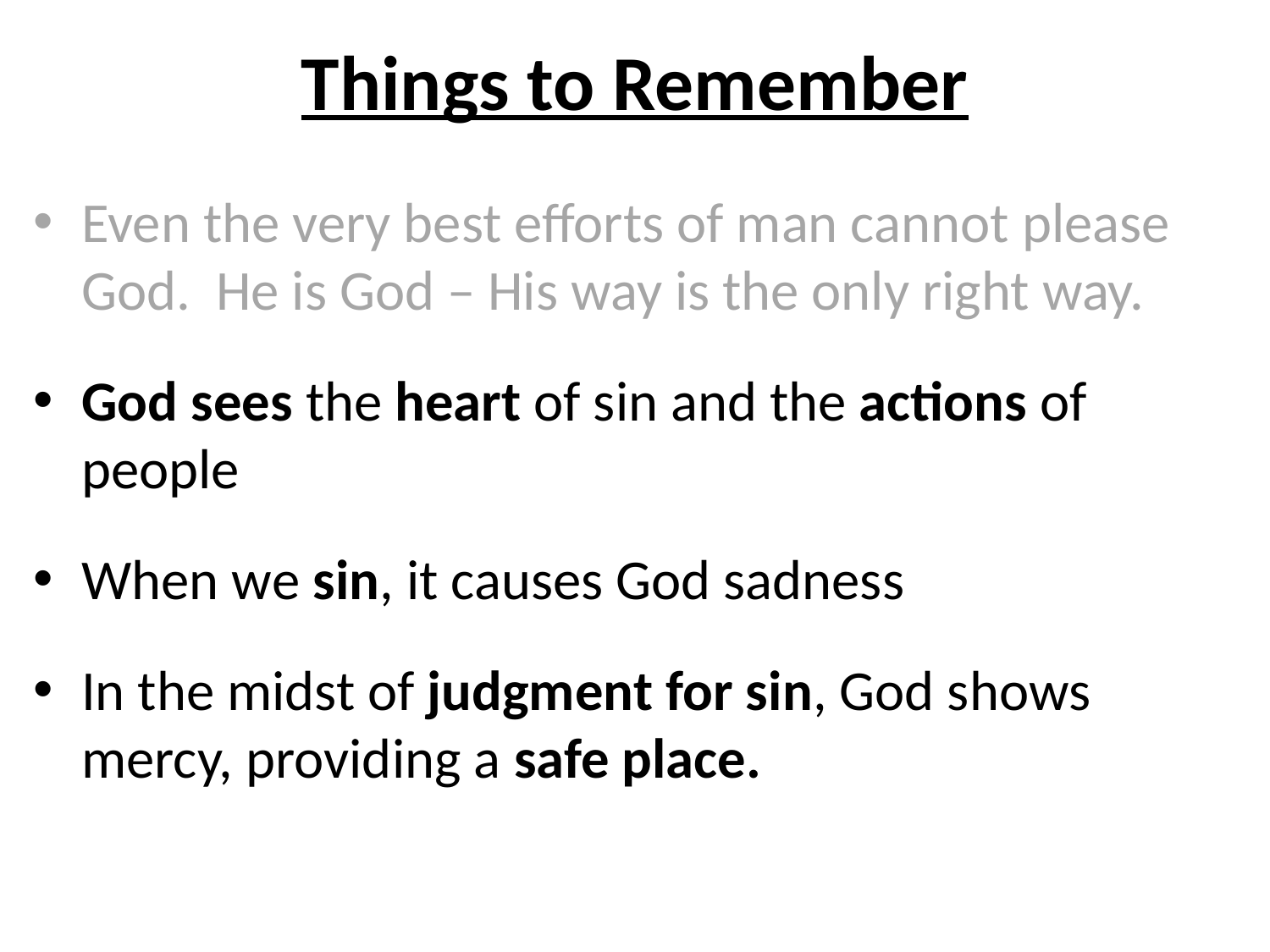

# Things to Remember
Even the very best efforts of man cannot please God.  He is God – His way is the only right way.
God sees the heart of sin and the actions of people
When we sin, it causes God sadness
In the midst of judgment for sin, God shows mercy, providing a safe place.